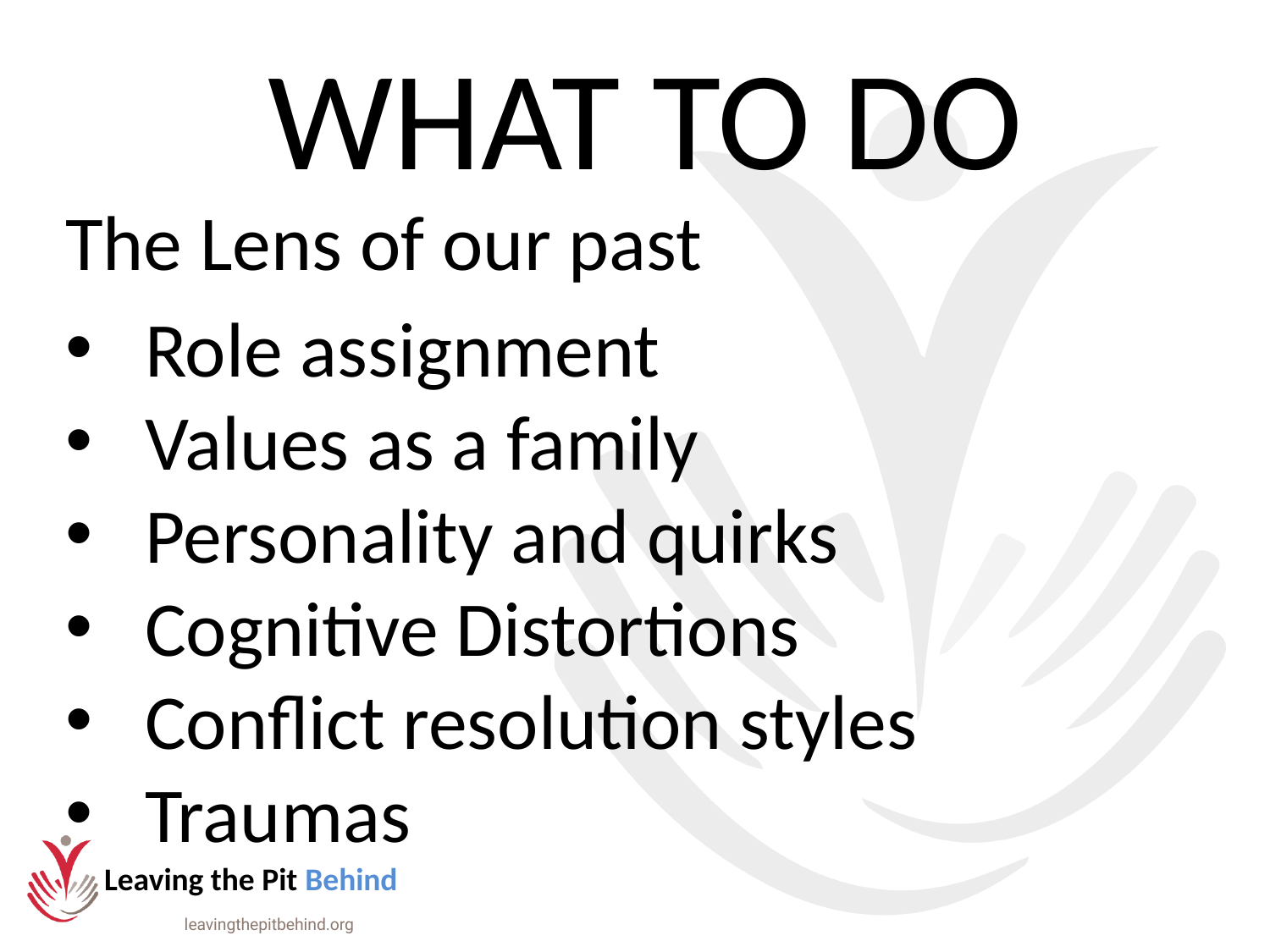

# WHAT TO DO
The Lens of our past
Role assignment
Values as a family
Personality and quirks
Cognitive Distortions
Conflict resolution styles
Traumas